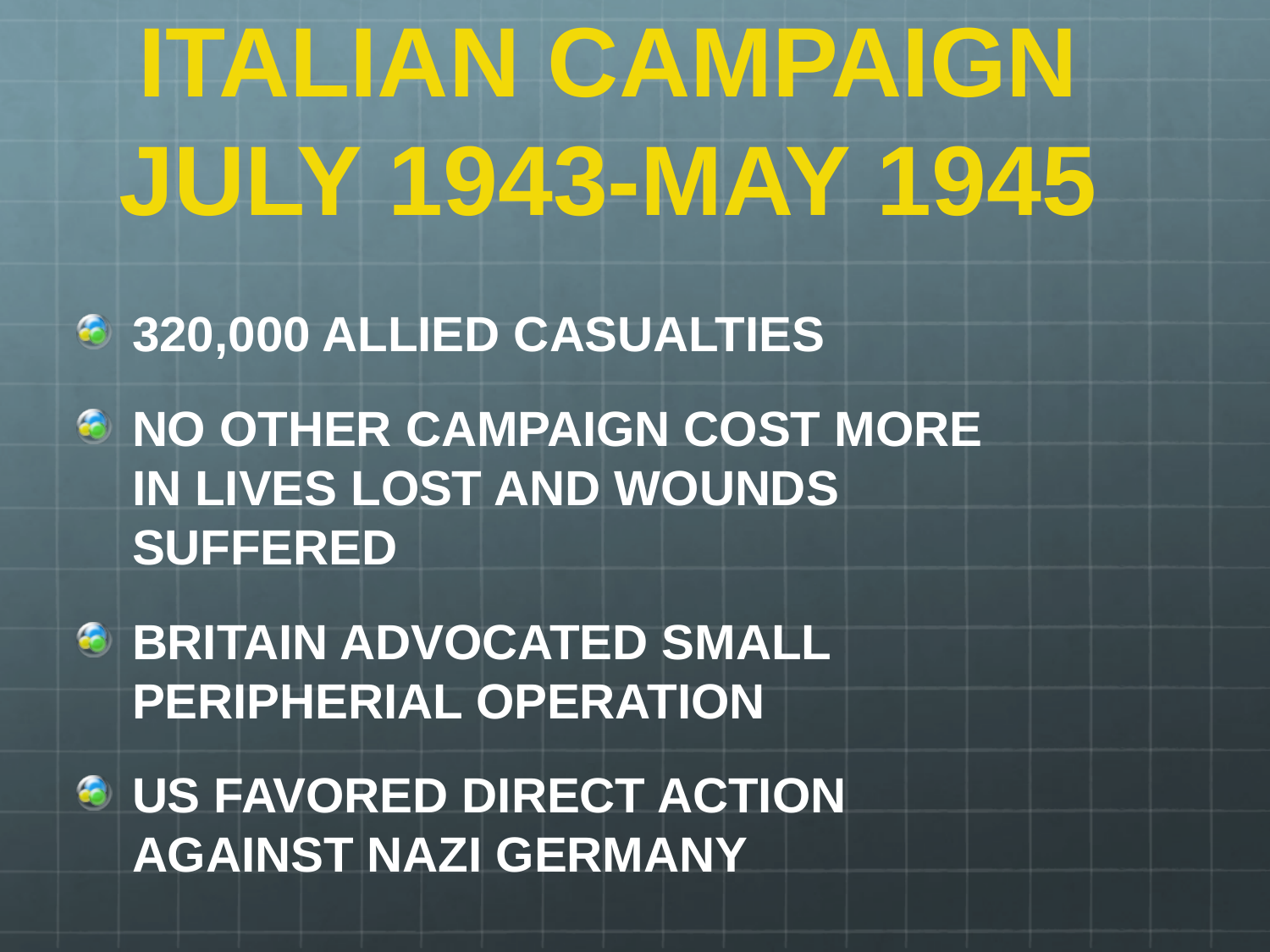

# ITALIAN CAMPAIGN JULY 1943-MAY 1945
320,000 ALLIED CASUALTIES
NO OTHER CAMPAIGN COST MORE IN LIVES LOST AND WOUNDS SUFFERED
BRITAIN ADVOCATED SMALL PERIPHERIAL OPERATION
US FAVORED DIRECT ACTION AGAINST NAZI GERMANY